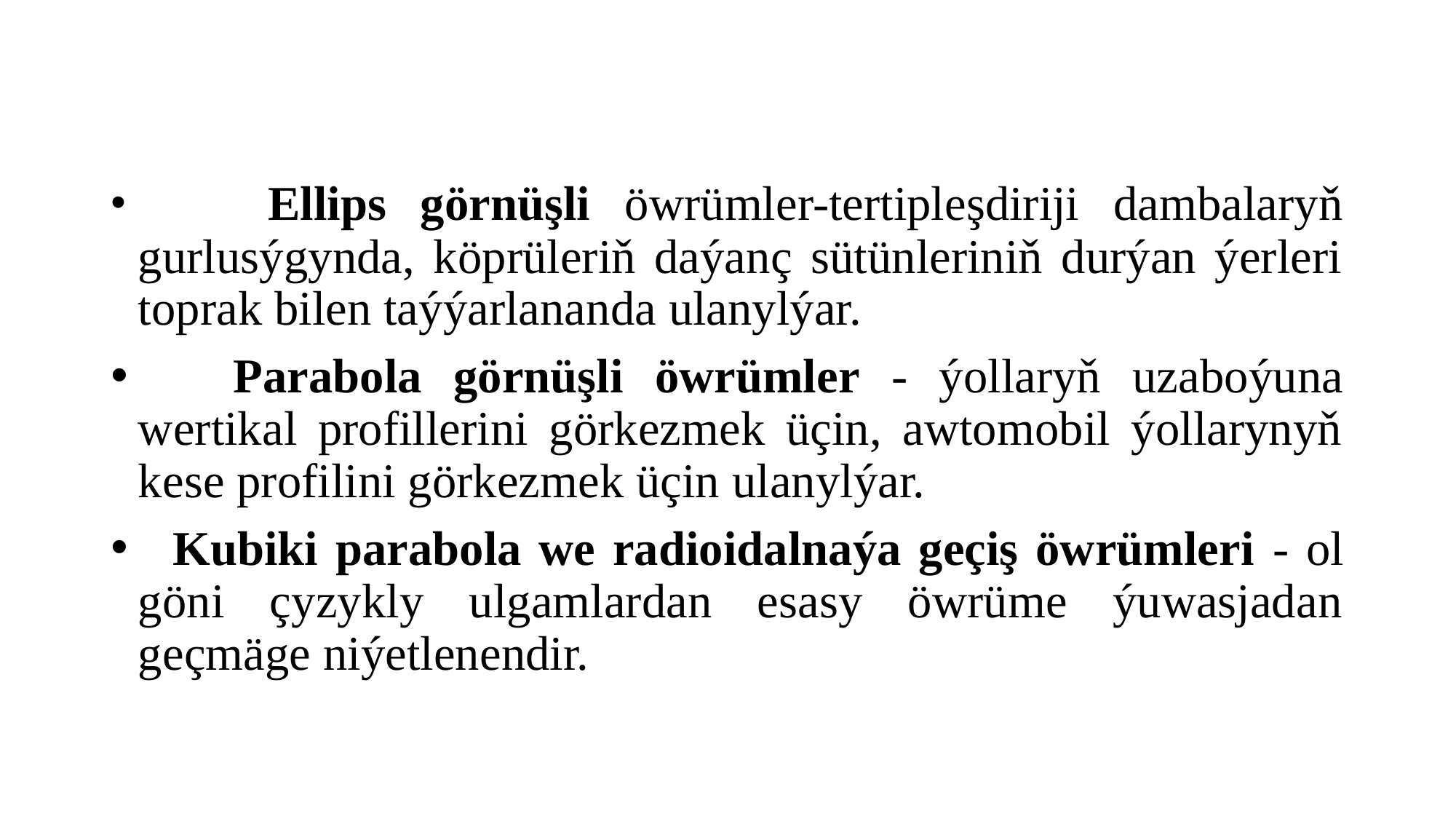

#
    Ellips görnüşli öwrümler-tertipleşdiriji dambalaryň gurlusýgynda, köprüleriň daýanç sütünleriniň durýan ýerleri toprak bilen taýýarlananda ulanylýar.
   Parabola görnüşli öwrümler - ýollaryň uzaboýuna wertikal profillerini görkezmek üçin, awtomobil ýollarynyň kese profilini görkezmek üçin ulanylýar.
  Kubiki parabola we radioidalnaýa geçiş öwrümleri - ol göni çyzykly ulgamlardan esasy öwrüme ýuwasjadan geçmäge niýetlenendir.